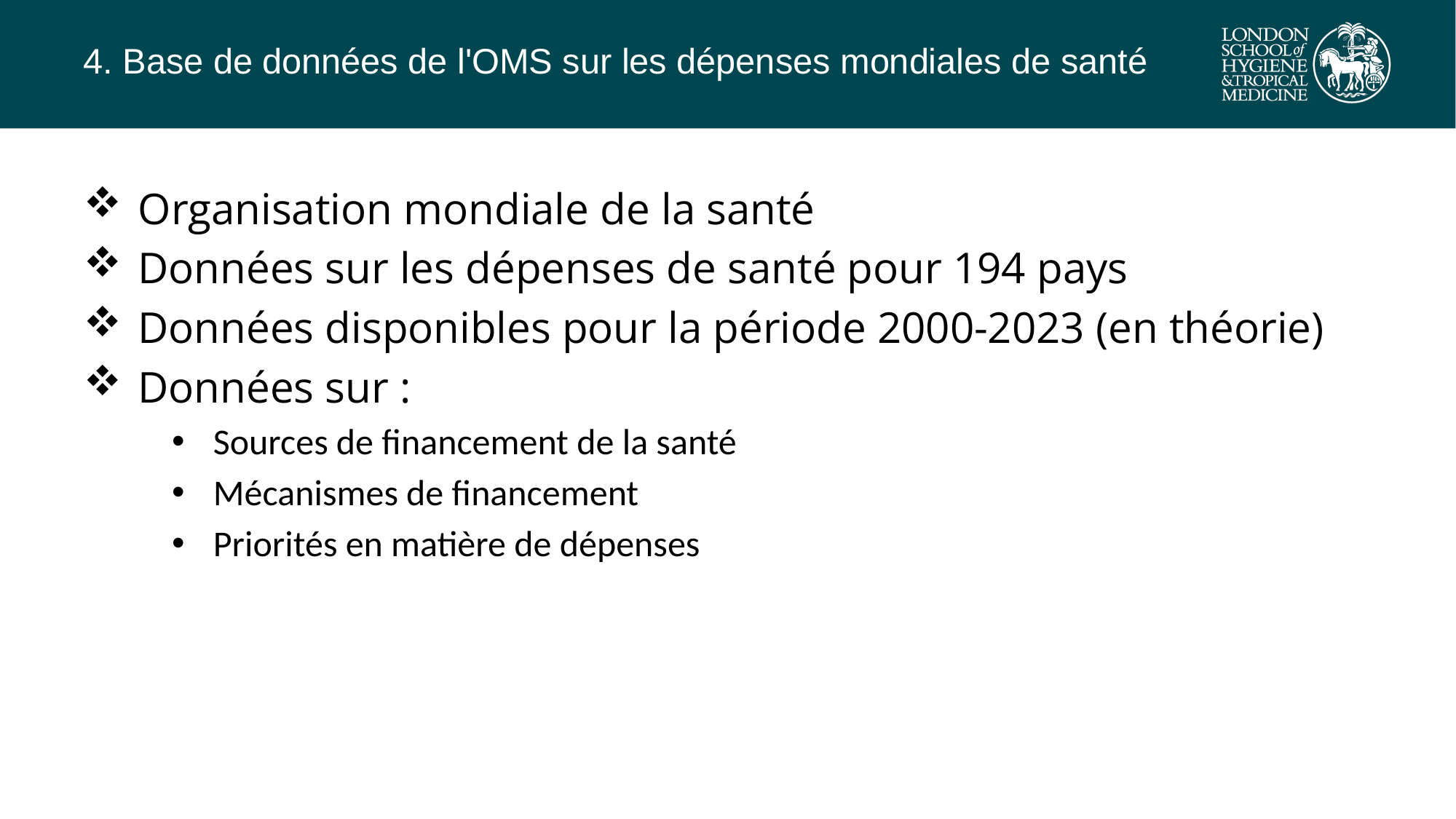

# 4. Base de données de l'OMS sur les dépenses mondiales de santé
Organisation mondiale de la santé
Données sur les dépenses de santé pour 194 pays
Données disponibles pour la période 2000-2023 (en théorie)
Données sur :
Sources de financement de la santé
Mécanismes de financement
Priorités en matière de dépenses